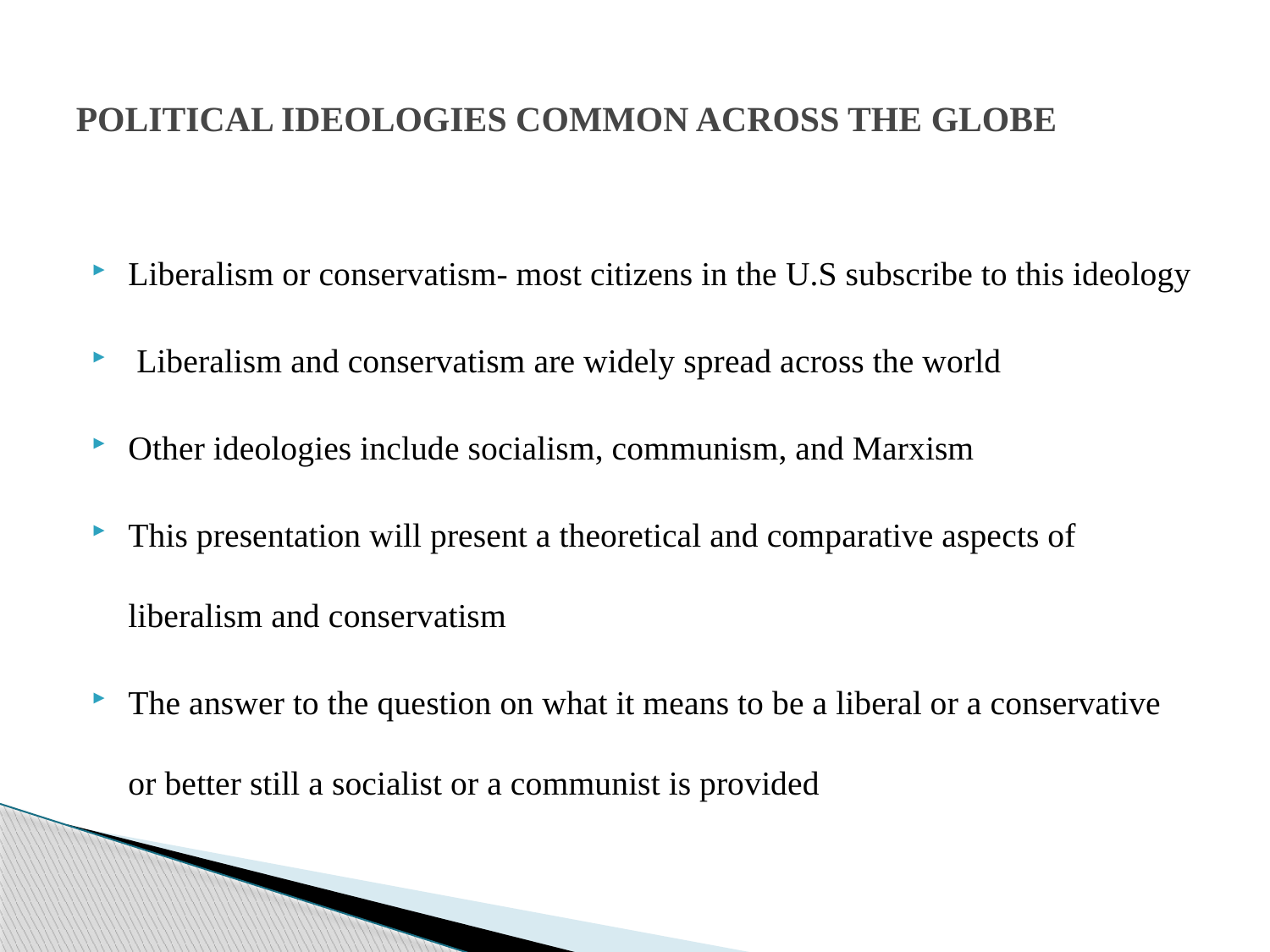

# POLITICAL IDEOLOGIES COMMON ACROSS THE GLOBE
Liberalism or conservatism- most citizens in the U.S subscribe to this ideology
 Liberalism and conservatism are widely spread across the world
Other ideologies include socialism, communism, and Marxism
This presentation will present a theoretical and comparative aspects of liberalism and conservatism
The answer to the question on what it means to be a liberal or a conservative or better still a socialist or a communist is provided